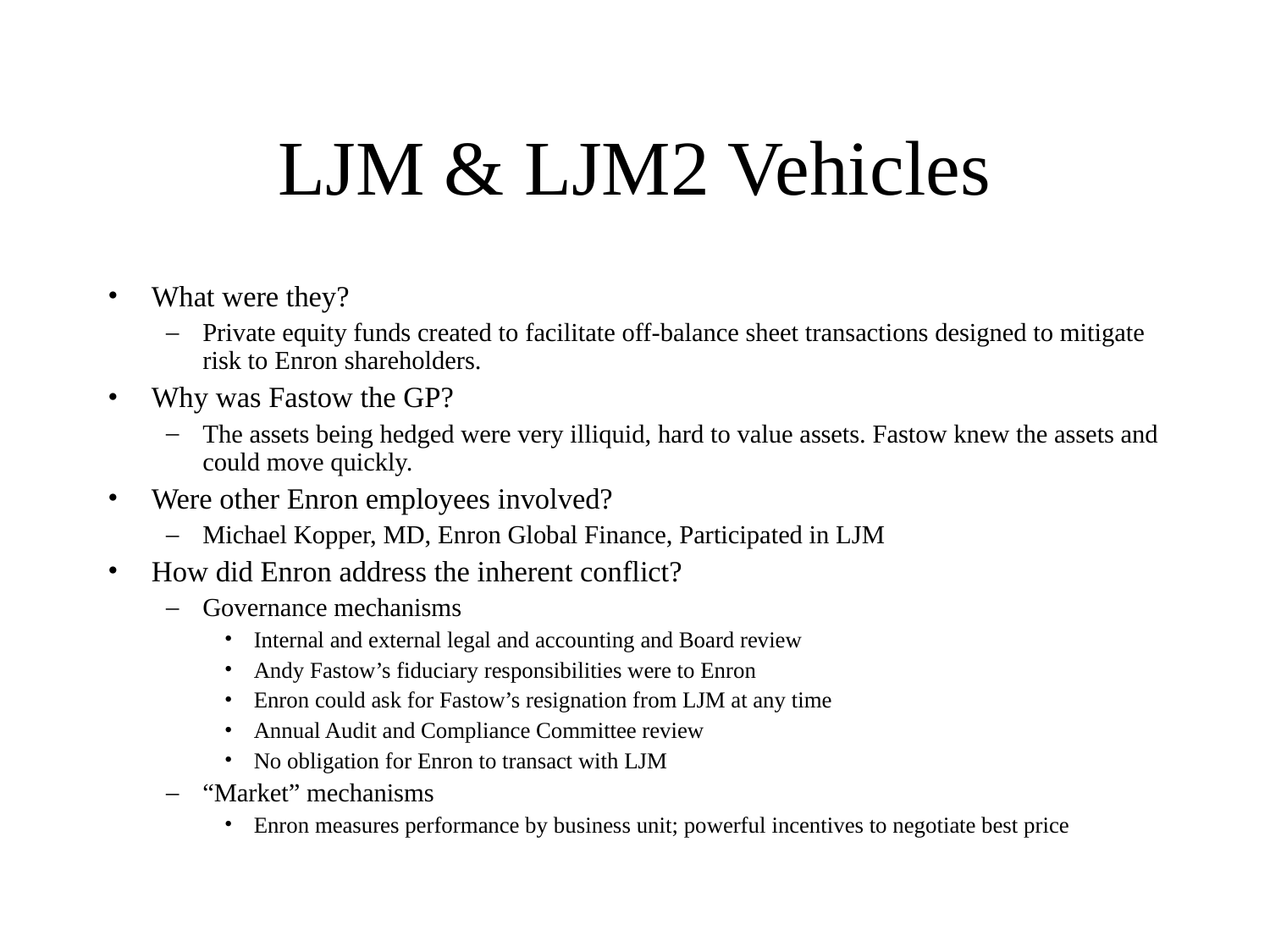

# LJM & LJM2 Vehicles
What were they?
Private equity funds created to facilitate off-balance sheet transactions designed to mitigate risk to Enron shareholders.
Why was Fastow the GP?
The assets being hedged were very illiquid, hard to value assets. Fastow knew the assets and could move quickly.
Were other Enron employees involved?
Michael Kopper, MD, Enron Global Finance, Participated in LJM
How did Enron address the inherent conflict?
Governance mechanisms
Internal and external legal and accounting and Board review
Andy Fastow’s fiduciary responsibilities were to Enron
Enron could ask for Fastow’s resignation from LJM at any time
Annual Audit and Compliance Committee review
No obligation for Enron to transact with LJM
“Market” mechanisms
Enron measures performance by business unit; powerful incentives to negotiate best price